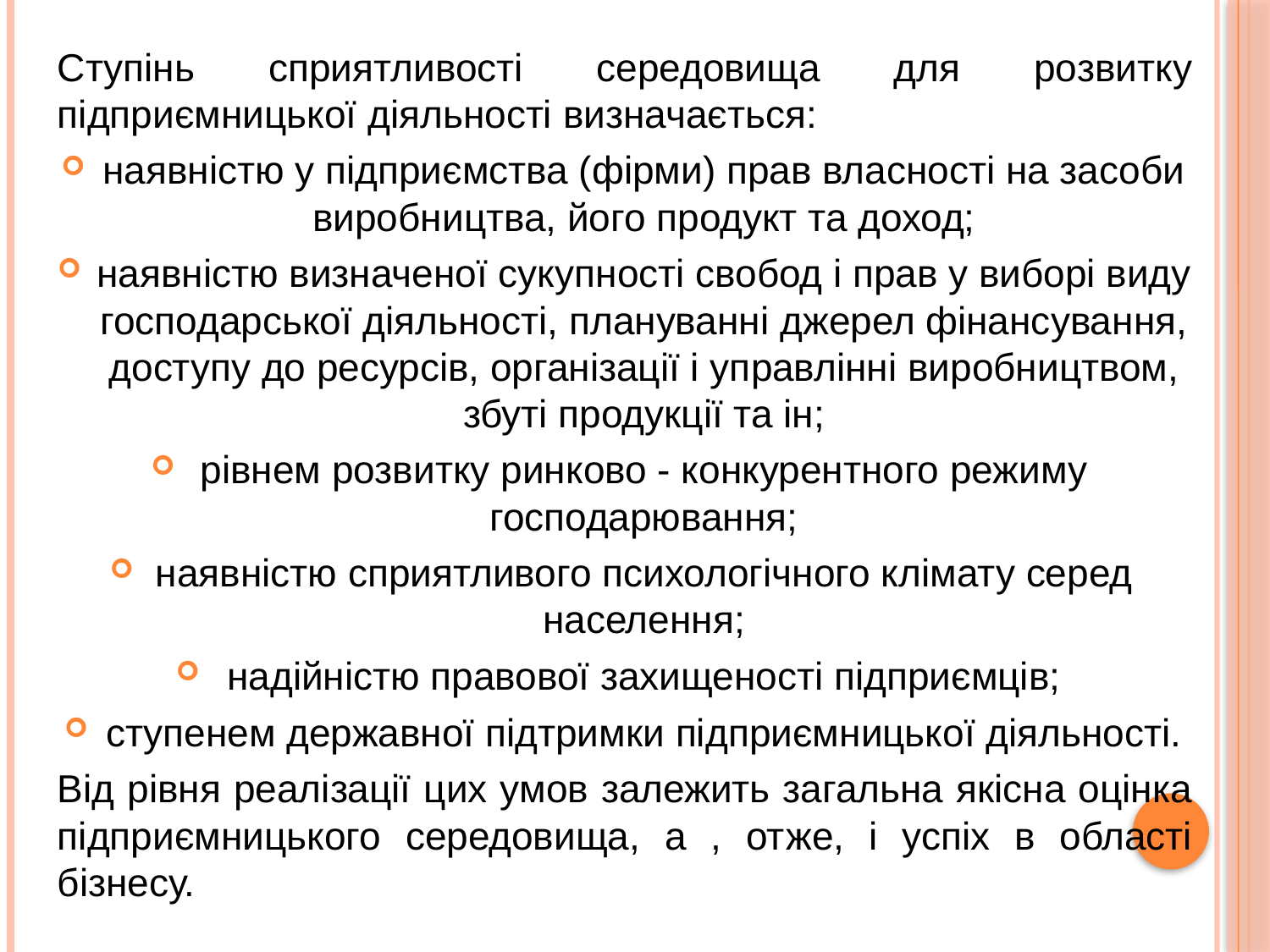

Ступінь сприятливості середовища для розвитку підприємницької діяльності визначається:
наявністю у підприємства (фірми) прав власності на засоби виробництва, його продукт та доход;
наявністю визначеної сукупності свобод і прав у виборі виду господарської діяльності, плануванні джерел фінансування, доступу до ресурсів, організації і управлінні виробництвом, збуті продукції та ін;
рівнем розвитку ринково - конкурентного режиму господарювання;
наявністю сприятливого психологічного клімату серед населення;
надійністю правової захищеності підприємців;
ступенем державної підтримки підприємницької діяльності.
Від рівня реалізації цих умов залежить загальна якісна оцінка підприємницького середовища, а , отже, і успіх в області бізнесу.